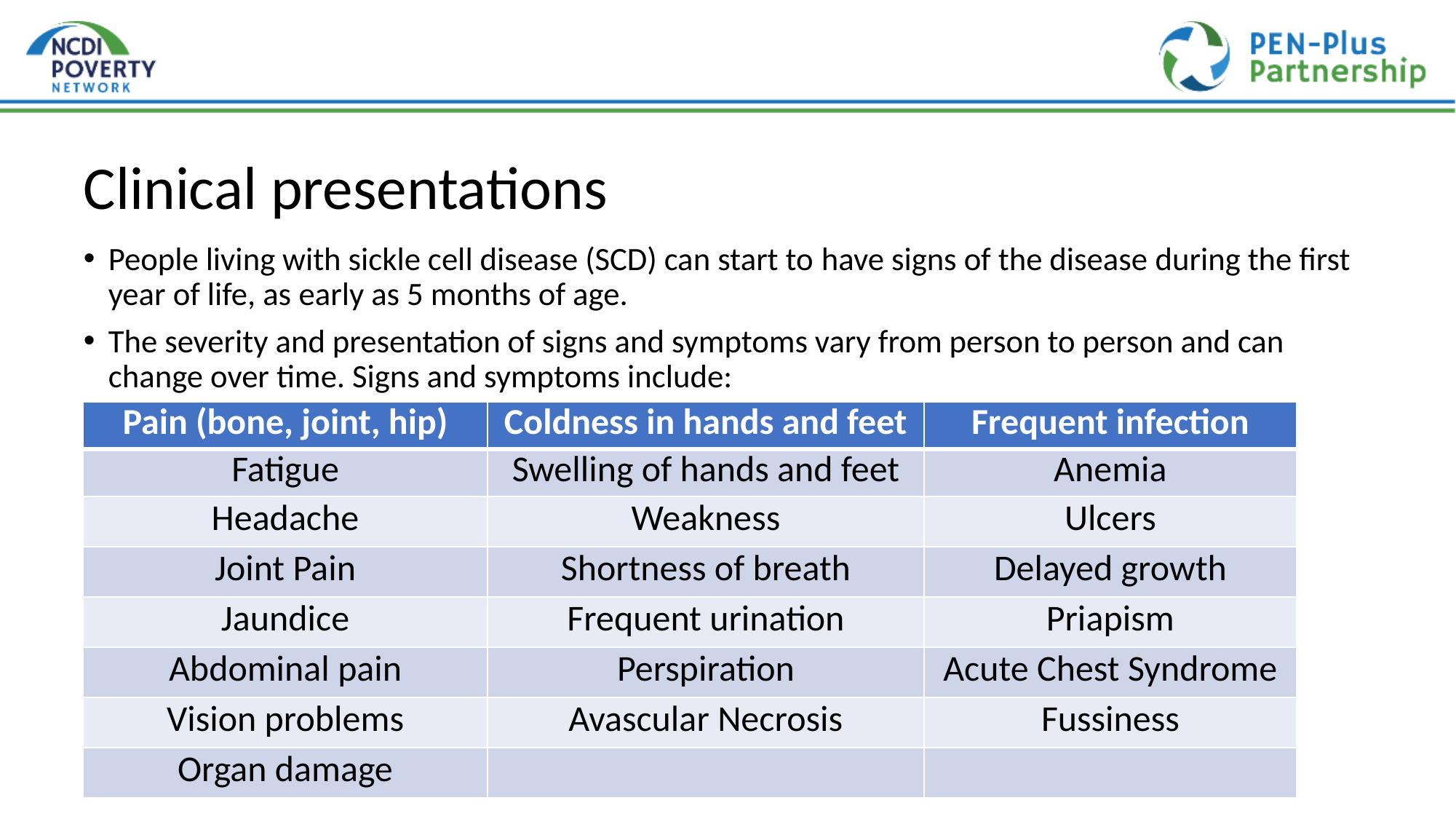

# Clinical presentations
People living with sickle cell disease (SCD) can start to have signs of the disease during the first year of life, as early as 5 months of age.
The severity and presentation of signs and symptoms vary from person to person and can change over time. Signs and symptoms include:

| Pain (bone, joint, hip) | Coldness in hands and feet | Frequent infection |
| --- | --- | --- |
| Fatigue | Swelling of hands and feet | Anemia |
| Headache | Weakness | Ulcers |
| Joint Pain | Shortness of breath | Delayed growth |
| Jaundice | Frequent urination | Priapism |
| Abdominal pain | Perspiration | Acute Chest Syndrome |
| Vision problems | Avascular Necrosis | Fussiness |
| Organ damage |  |  |